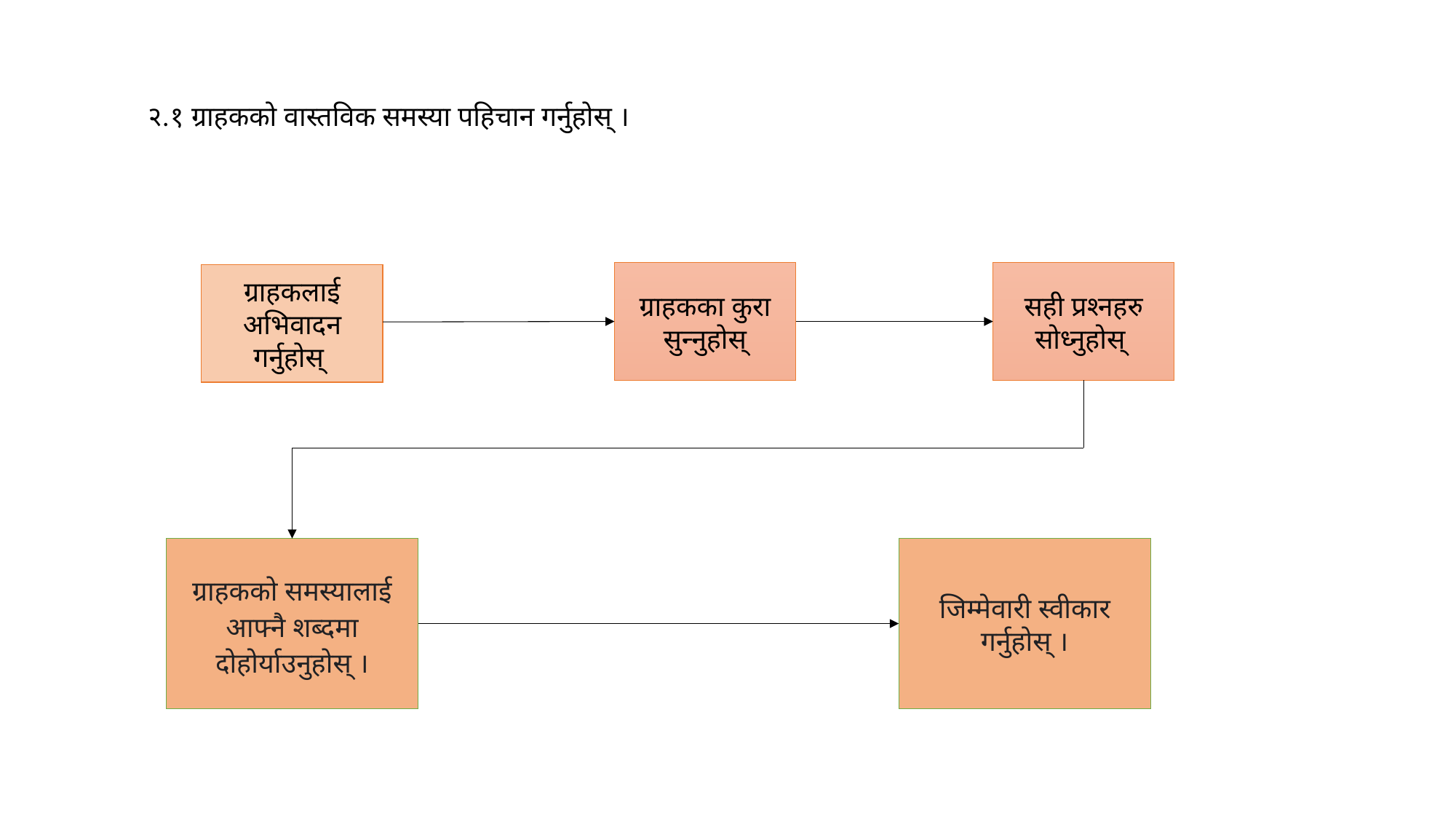

# २.१ ग्राहकको वास्तविक समस्या पहिचान गर्नुहोस् ।
ग्राहकका कुरा सुन्नुहोस्
सही प्रश्नहरु सोध्नुहोस्
ग्राहकलाई अभिवादन गर्नुहोस्

ग्राहकको समस्यालाई आफ्नै शब्दमा दोहोर्याउनुहोस् ।

जिम्मेवारी स्वीकार गर्नुहोस् ।